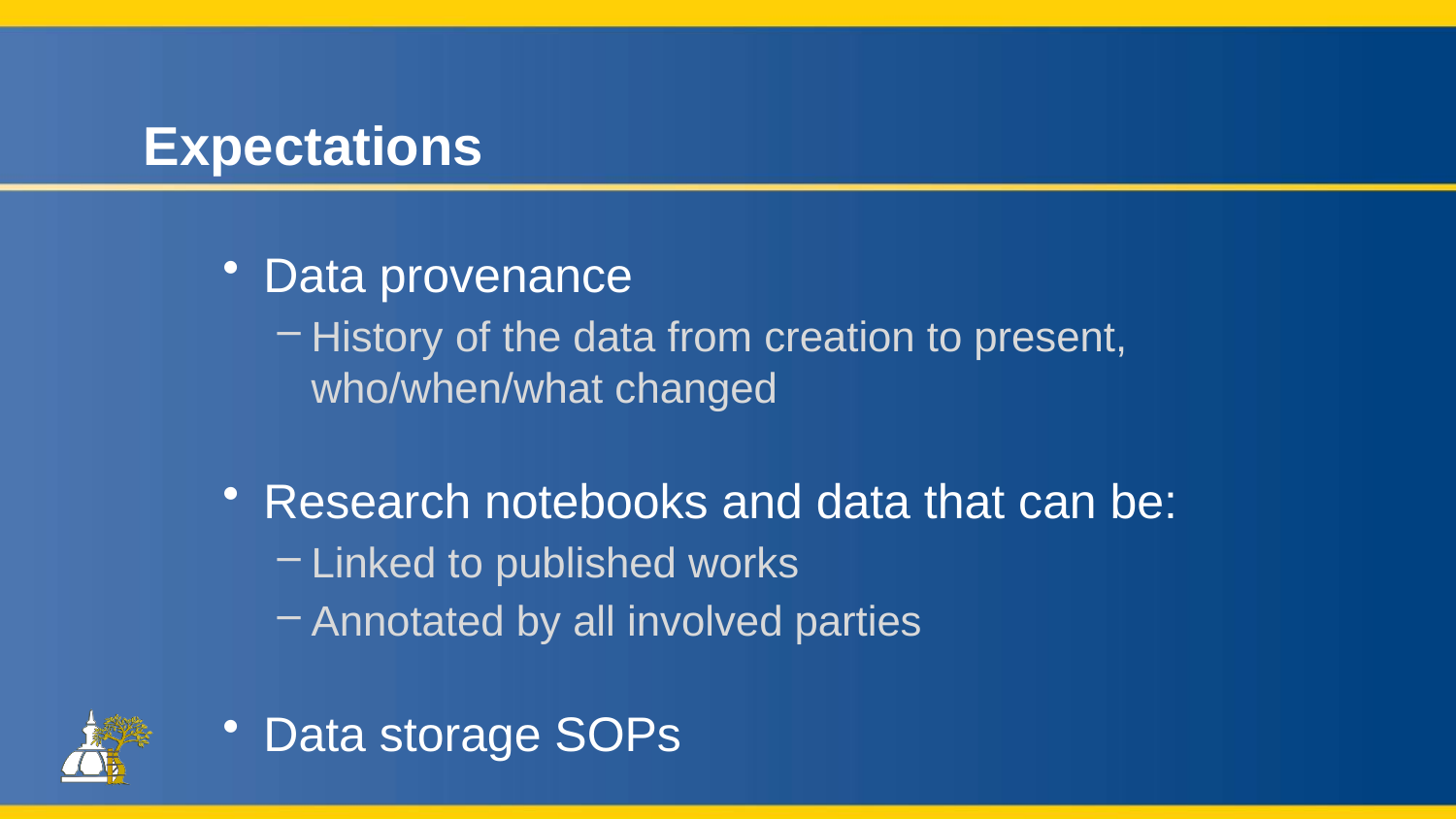

# Expectations
Data provenance
History of the data from creation to present, who/when/what changed

Research notebooks and data that can be:
Linked to published works
Annotated by all involved parties

Data storage SOPs